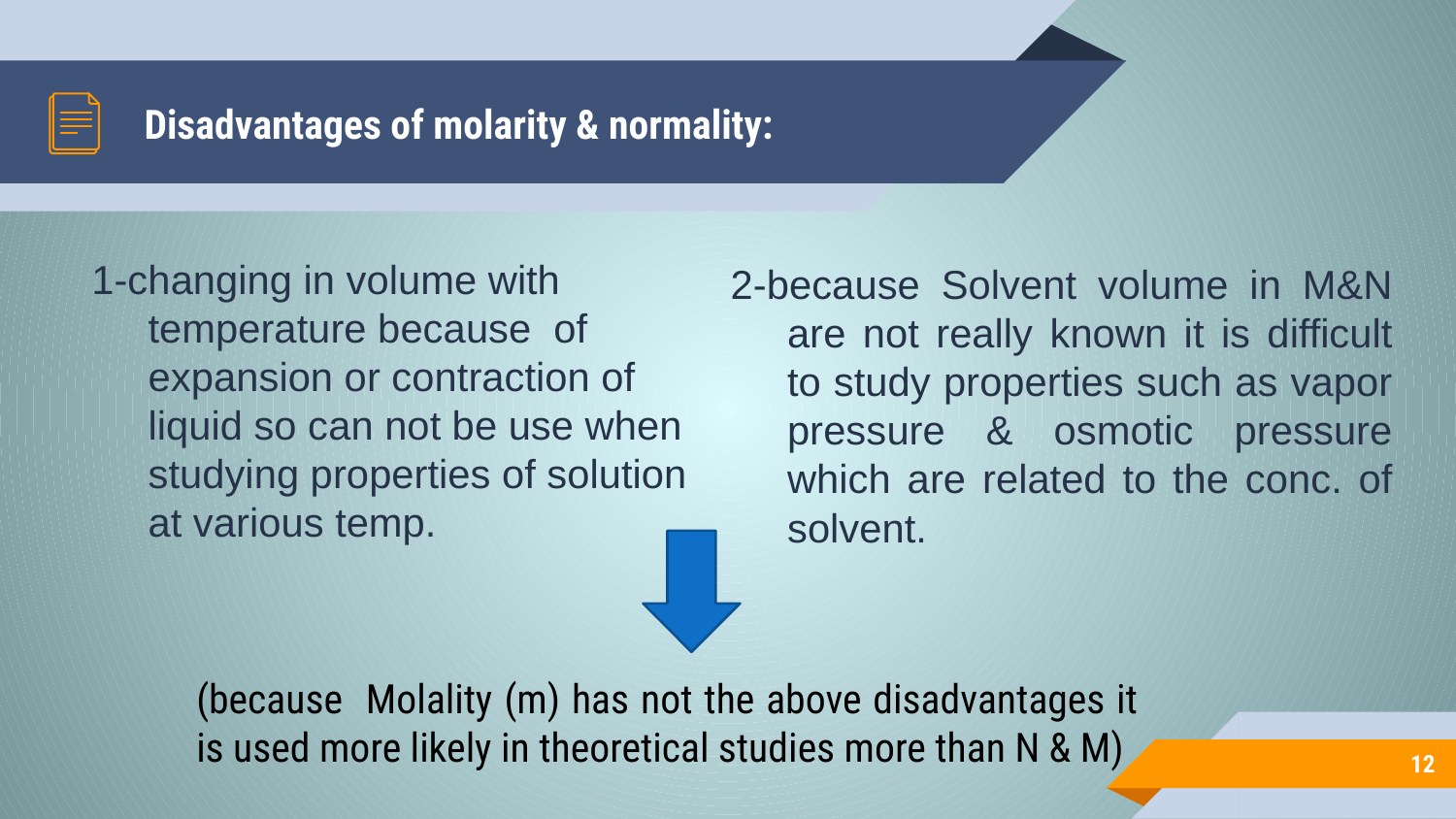

# Disadvantages of molarity & normality:

1-changing in volume with temperature because  of expansion or contraction of liquid so can not be use when studying properties of solution at various temp.
2-because Solvent volume in M&N are not really known it is difficult to study properties such as vapor pressure & osmotic pressure which are related to the conc. of solvent.

(because  Molality (m) has not the above disadvantages it is used more likely in theoretical studies more than N & M)
12